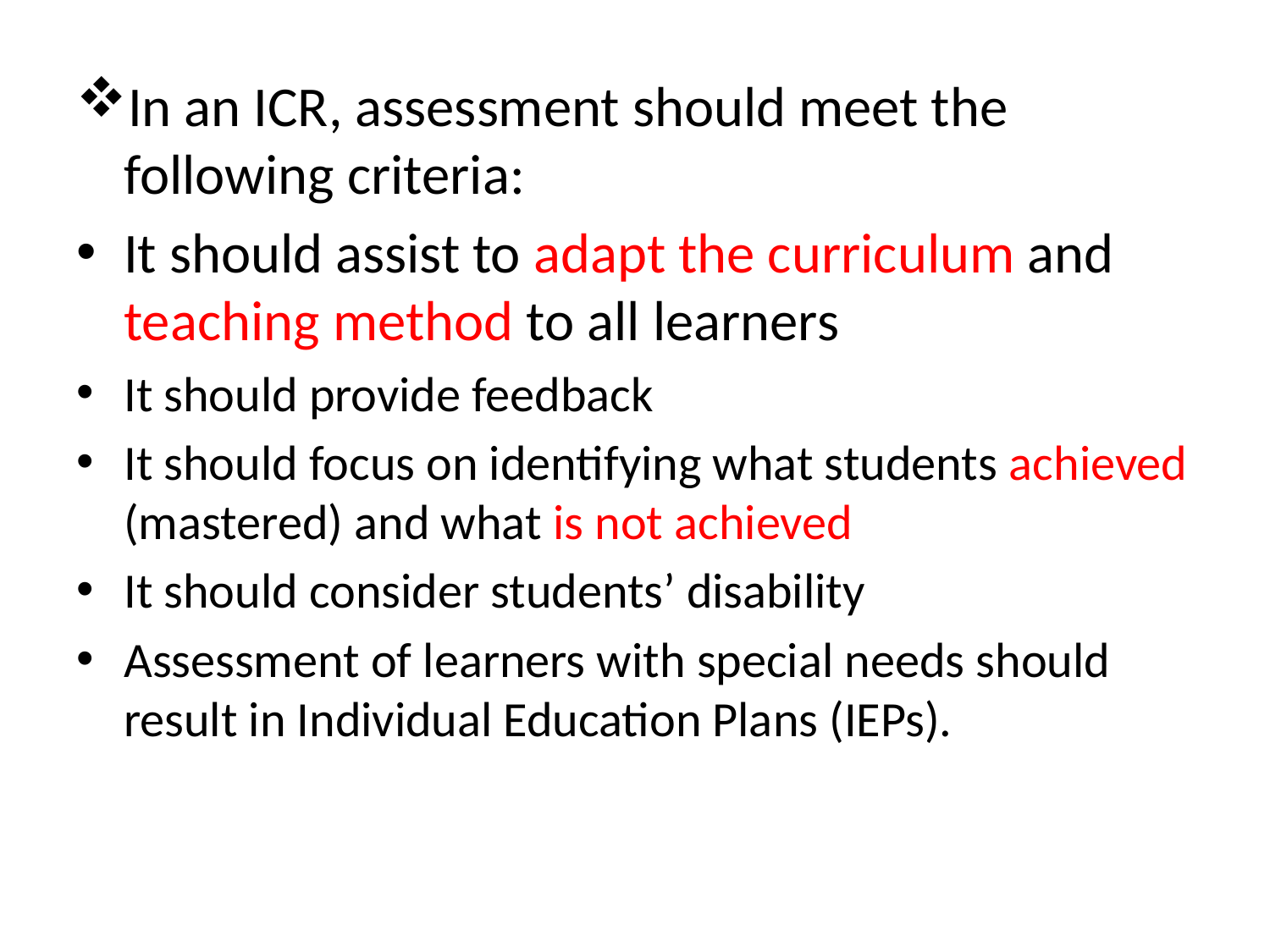

In an ICR, assessment should meet the following criteria:
It should assist to adapt the curriculum and teaching method to all learners
It should provide feedback
It should focus on identifying what students achieved (mastered) and what is not achieved
It should consider students’ disability
Assessment of learners with special needs should result in Individual Education Plans (IEPs).